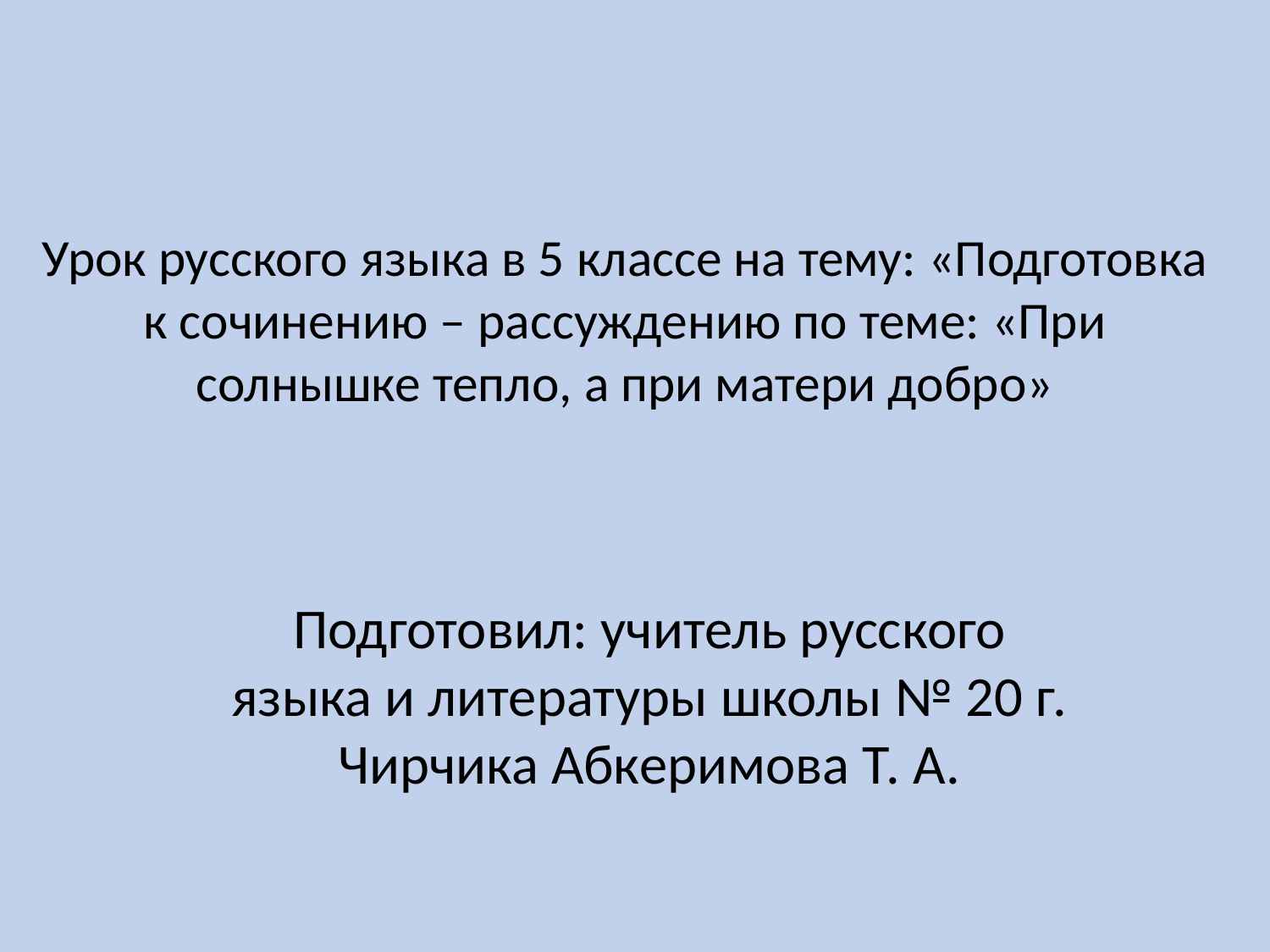

# Урок русского языка в 5 классе на тему: «Подготовка к сочинению – рассуждению по теме: «При солнышке тепло, а при матери добро»
Подготовил: учитель русского языка и литературы школы № 20 г. Чирчика Абкеримова Т. А.